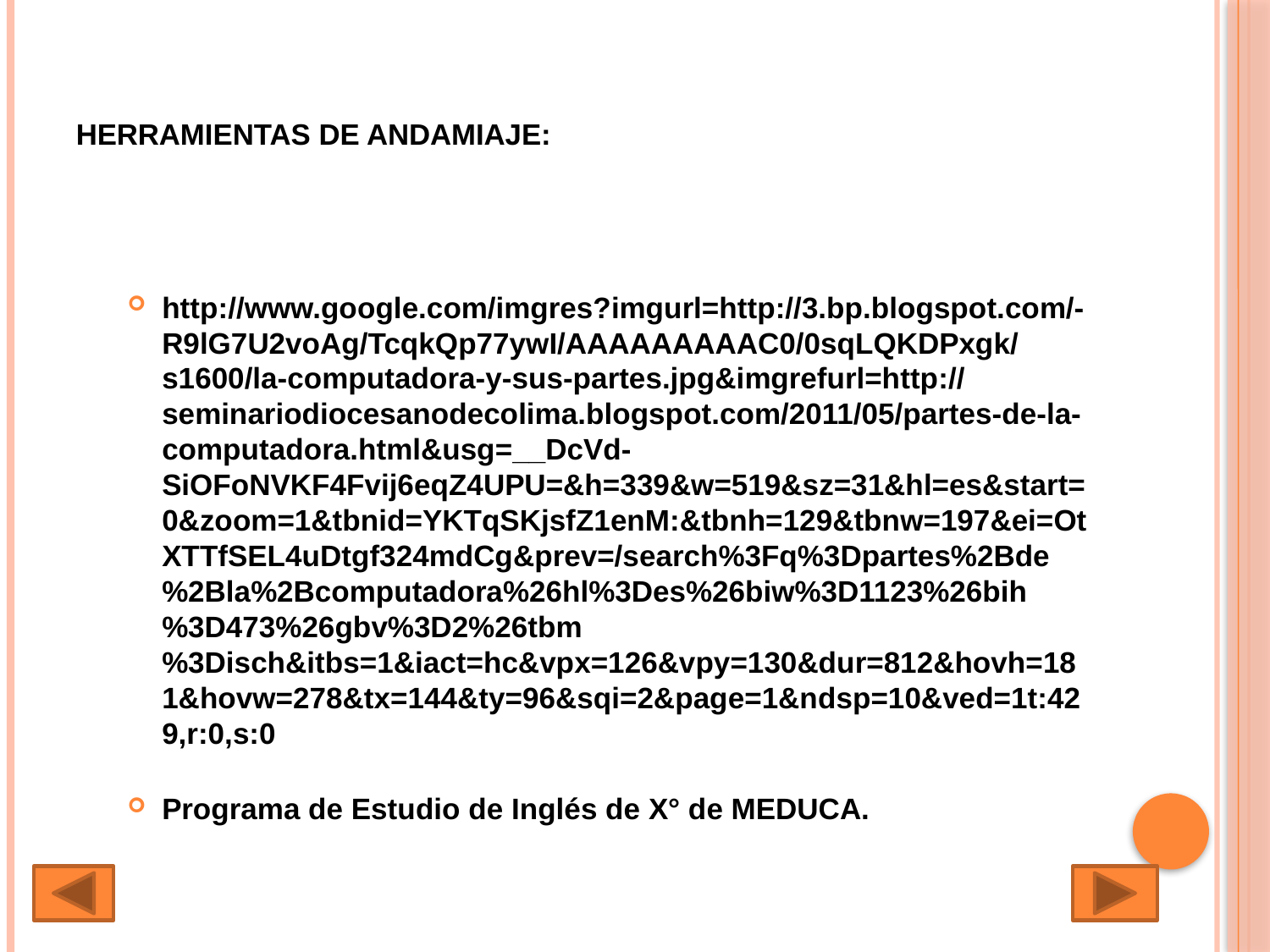

# Herramientas de Andamiaje:

http://www.google.com/imgres?imgurl=http://3.bp.blogspot.com/-R9lG7U2voAg/TcqkQp77ywI/AAAAAAAAAC0/0sqLQKDPxgk/s1600/la-computadora-y-sus-partes.jpg&imgrefurl=http://seminariodiocesanodecolima.blogspot.com/2011/05/partes-de-la-computadora.html&usg=__DcVd-SiOFoNVKF4Fvij6eqZ4UPU=&h=339&w=519&sz=31&hl=es&start=0&zoom=1&tbnid=YKTqSKjsfZ1enM:&tbnh=129&tbnw=197&ei=OtXTTfSEL4uDtgf324mdCg&prev=/search%3Fq%3Dpartes%2Bde%2Bla%2Bcomputadora%26hl%3Des%26biw%3D1123%26bih%3D473%26gbv%3D2%26tbm%3Disch&itbs=1&iact=hc&vpx=126&vpy=130&dur=812&hovh=181&hovw=278&tx=144&ty=96&sqi=2&page=1&ndsp=10&ved=1t:429,r:0,s:0

Programa de Estudio de Inglés de X° de MEDUCA.